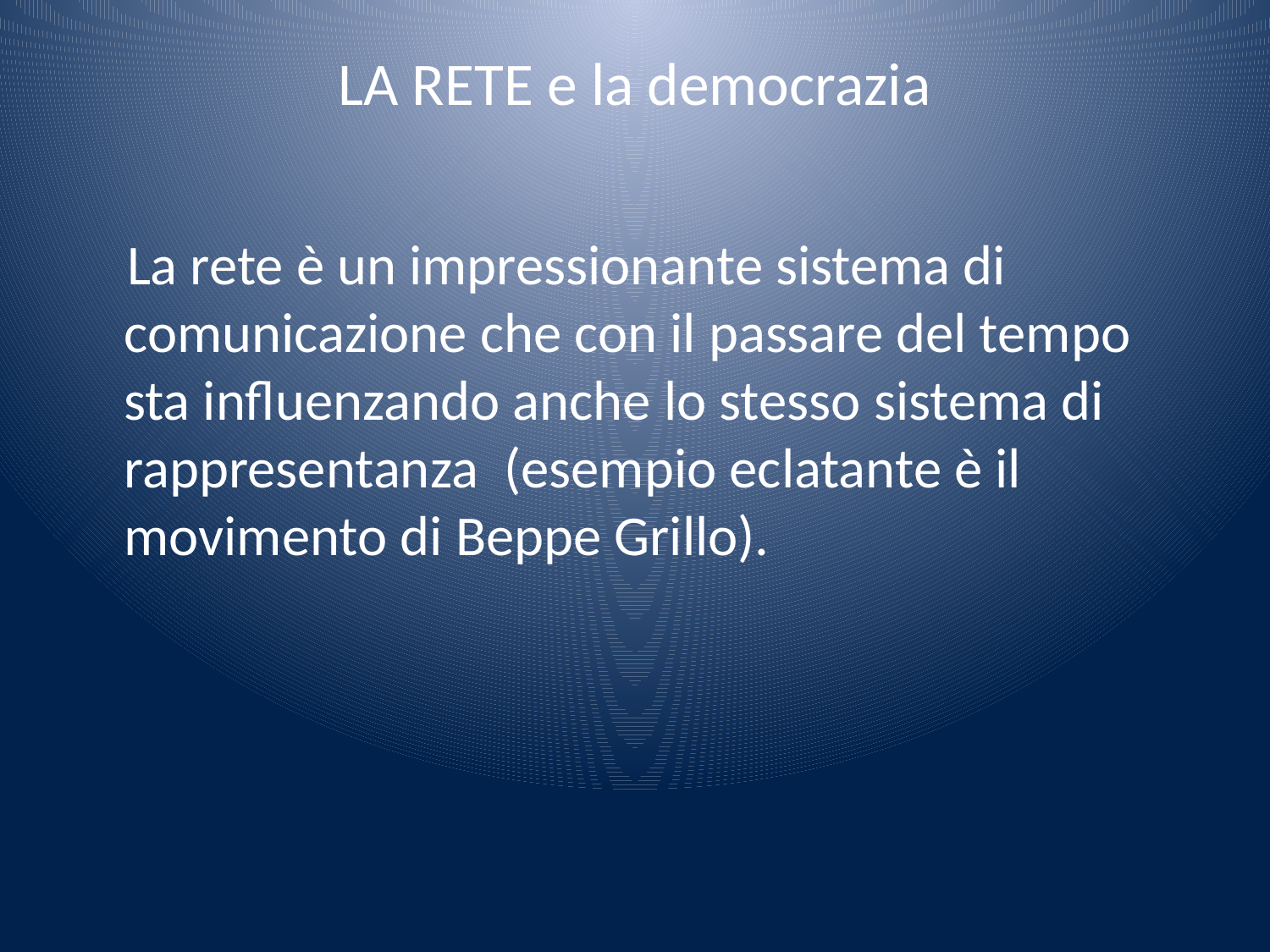

# LA RETE e la democrazia
    La rete è un impressionante sistema di comunicazione che con il passare del tempo sta influenzando anche lo stesso sistema di rappresentanza  (esempio eclatante è il movimento di Beppe Grillo).